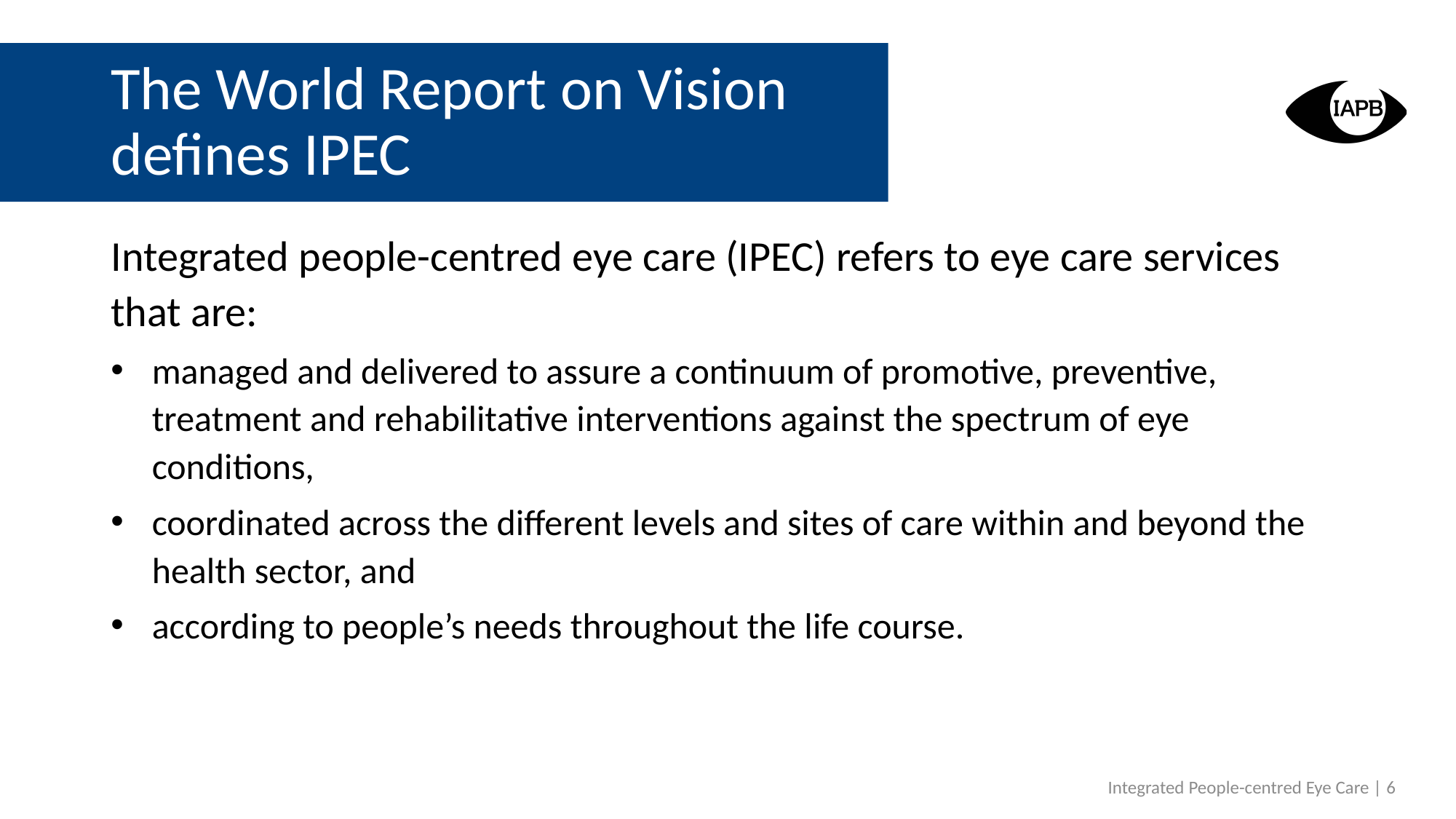

# The World Report on Vision defines IPEC
Integrated people-centred eye care (IPEC) refers to eye care services that are:
managed and delivered to assure a continuum of promotive, preventive, treatment and rehabilitative interventions against the spectrum of eye conditions,
coordinated across the different levels and sites of care within and beyond the health sector, and
according to people’s needs throughout the life course.

Integrated People-centred Eye Care | 6